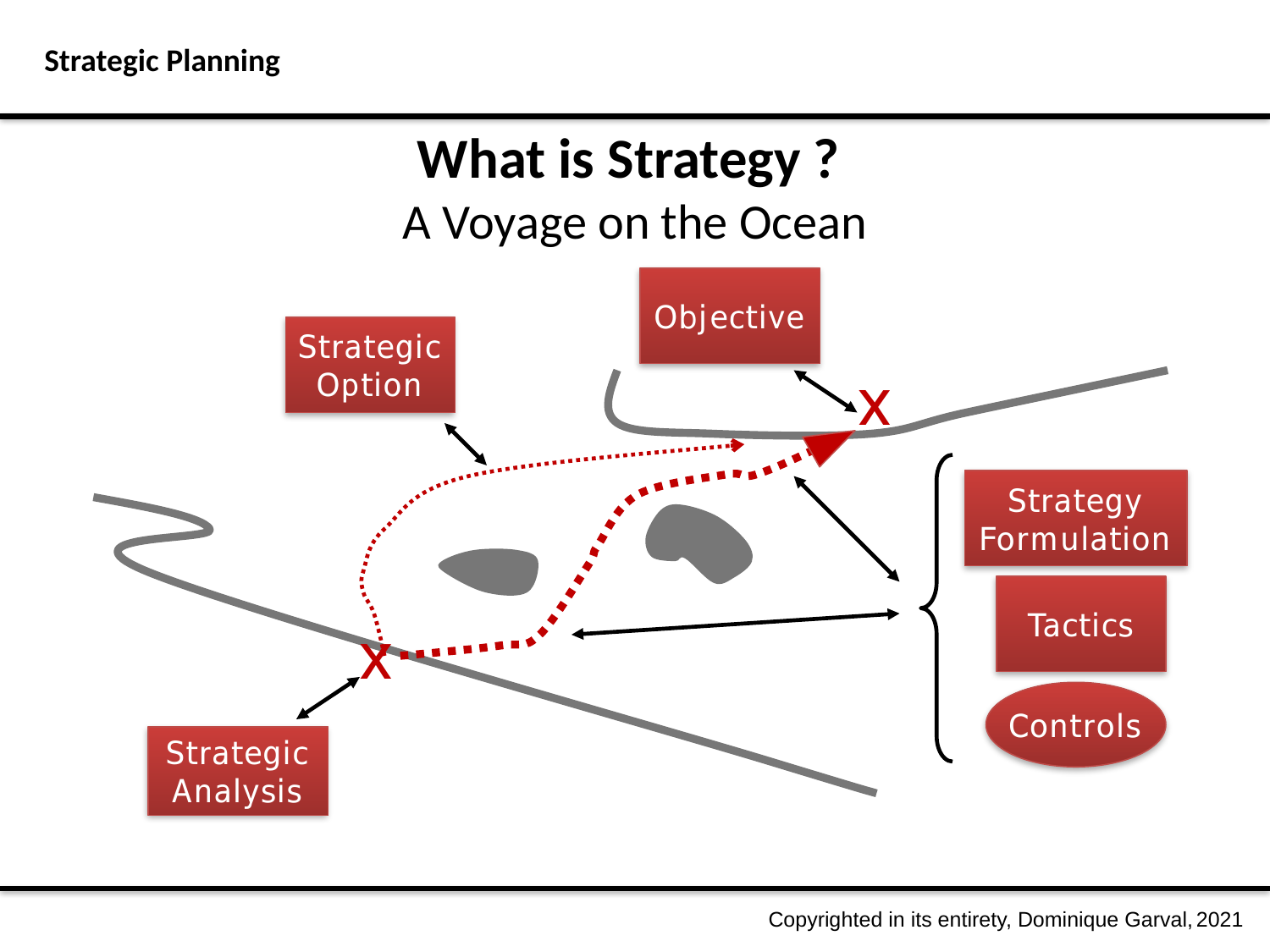

Strategic Planning
What is Strategy ?
A Voyage on the Ocean
Objective
Strategic
Option
x

Strategy
Formulation

Tactics
x

Controls
Strategic
Analysis
30 September 2021

Copyrighted in its entirety, Dominique Garval,